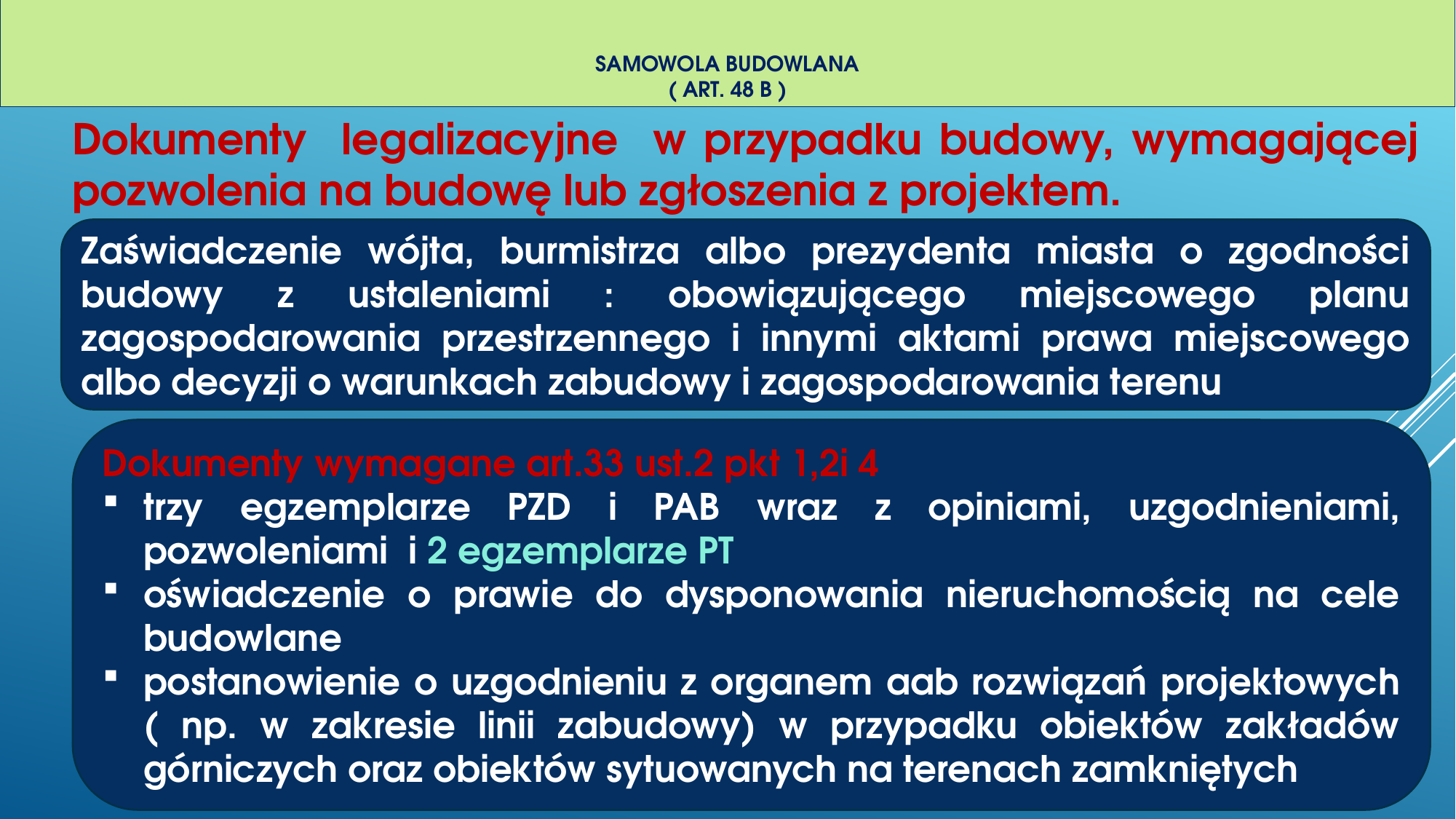

# Samowola budowlana ( art. 48 b )
Dokumenty  legalizacyjne  w przypadku budowy, wymagającej pozwolenia na budowę lub zgłoszenia z projektem.

Zaświadczenie wójta, burmistrza albo prezydenta miasta o zgodności budowy z ustaleniami : obowiązującego miejscowego planu zagospodarowania przestrzennego i innymi aktami prawa miejscowego albo decyzji o warunkach zabudowy i zagospodarowania terenu
Dokumenty wymagane art.33 ust.2 pkt 1,2i 4
trzy egzemplarze PZD i PAB wraz z opiniami, uzgodnieniami, pozwoleniami  i 2 egzemplarze PT
oświadczenie o prawie do dysponowania nieruchomością na cele budowlane
postanowienie o uzgodnieniu z organem aab rozwiązań projektowych ( np. w zakresie linii zabudowy) w przypadku obiektów zakładów górniczych oraz obiektów sytuowanych na terenach zamkniętych